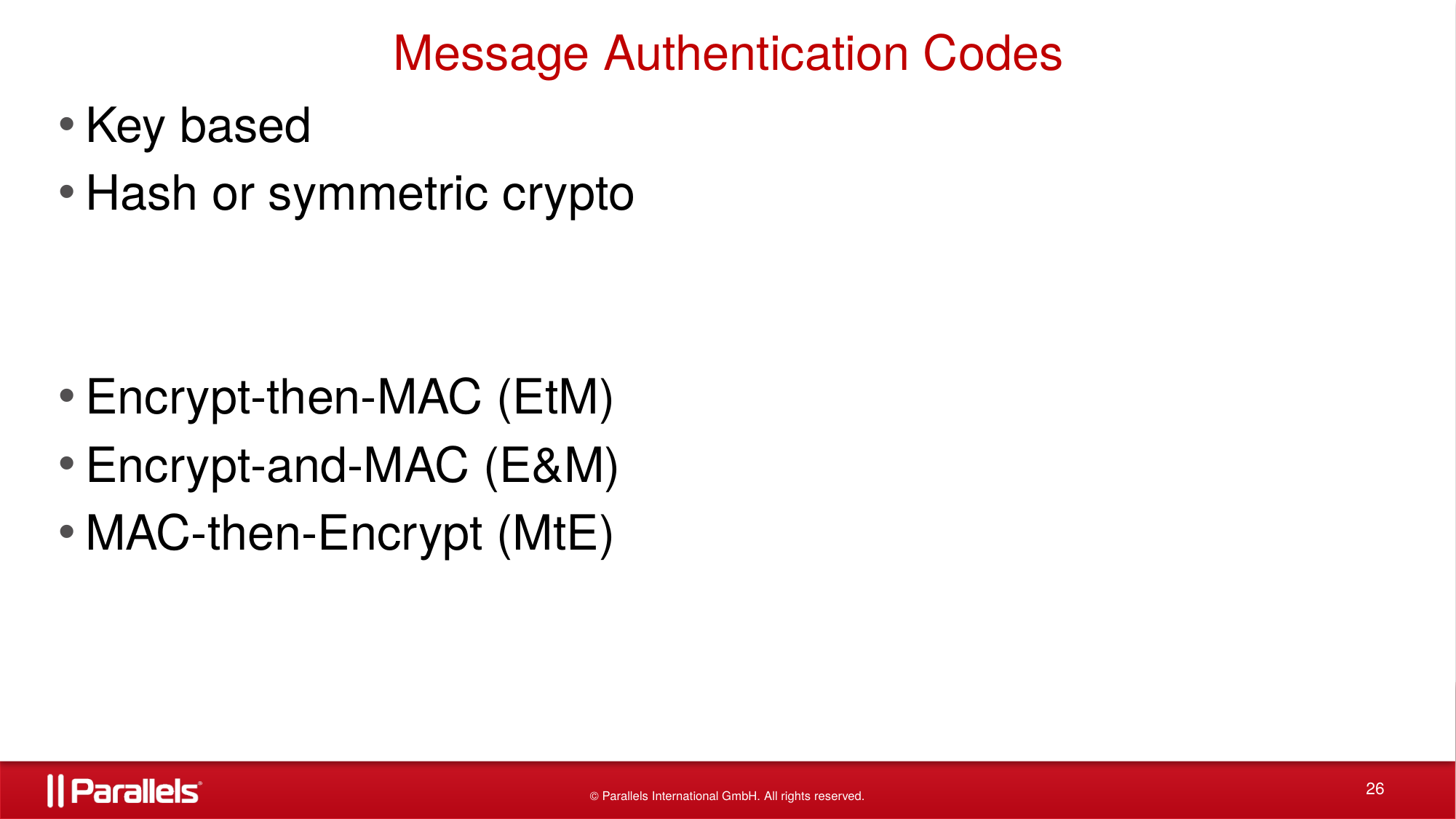

# Message Authentication Codes
Key based
Hash or symmetric crypto

Encrypt-then-MAC (EtM)
Encrypt-and-MAC (E&M)
MAC-then-Encrypt (MtE)